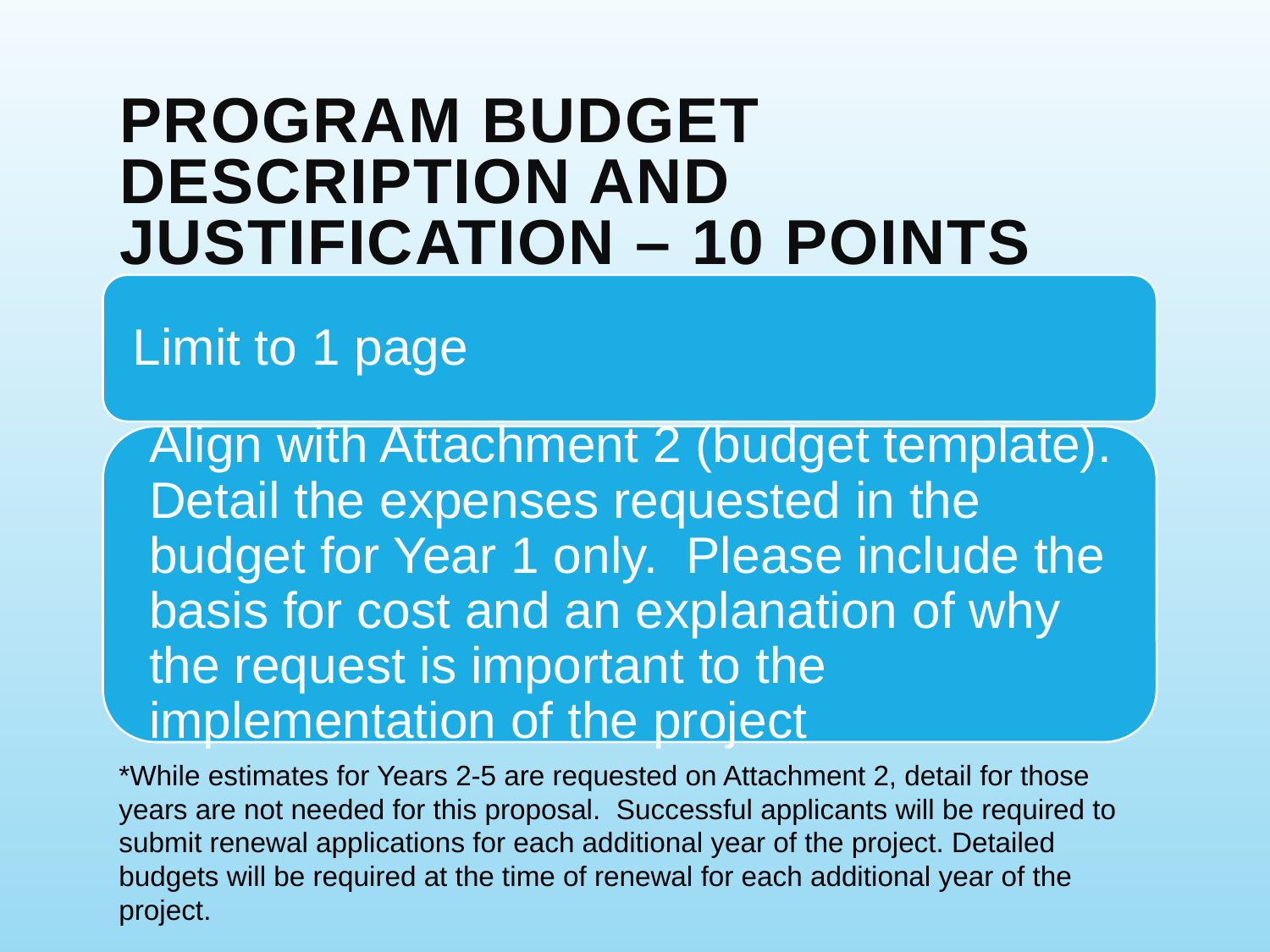

# Program Budget Description and Justification – 10 points
Limit to 1 page
Align with Attachment 2 (budget template). Detail the expenses requested in the budget for Year 1 only.  Please include the basis for cost and an explanation of why the request is important to the implementation of the project
*While estimates for Years 2-5 are requested on Attachment 2, detail for those years are not needed for this proposal.  Successful applicants will be required to submit renewal applications for each additional year of the project. Detailed budgets will be required at the time of renewal for each additional year of the project.